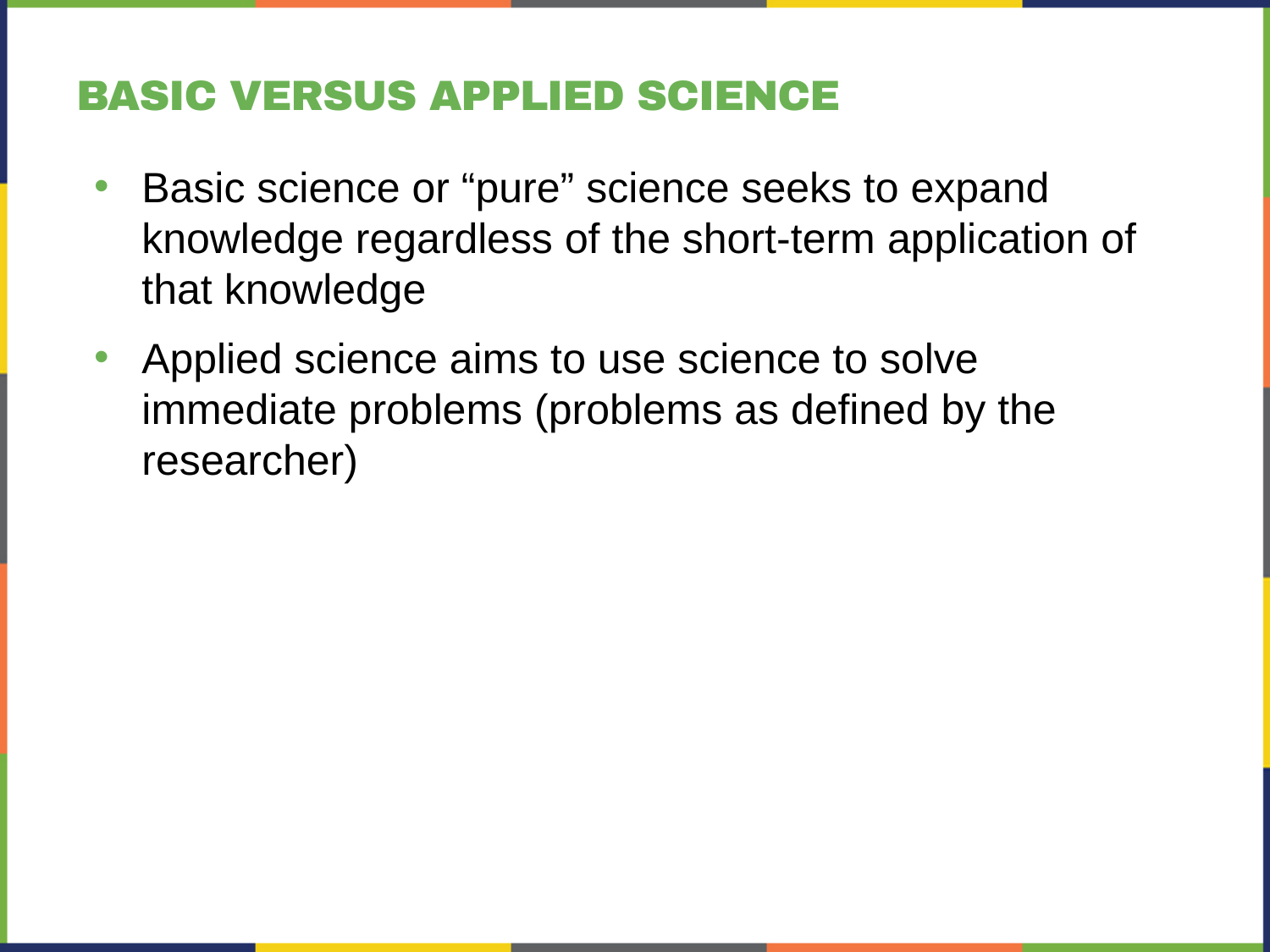

# Basic versus applied Science
Basic science or “pure” science seeks to expand knowledge regardless of the short-term application of that knowledge
Applied science aims to use science to solve immediate problems (problems as defined by the researcher)